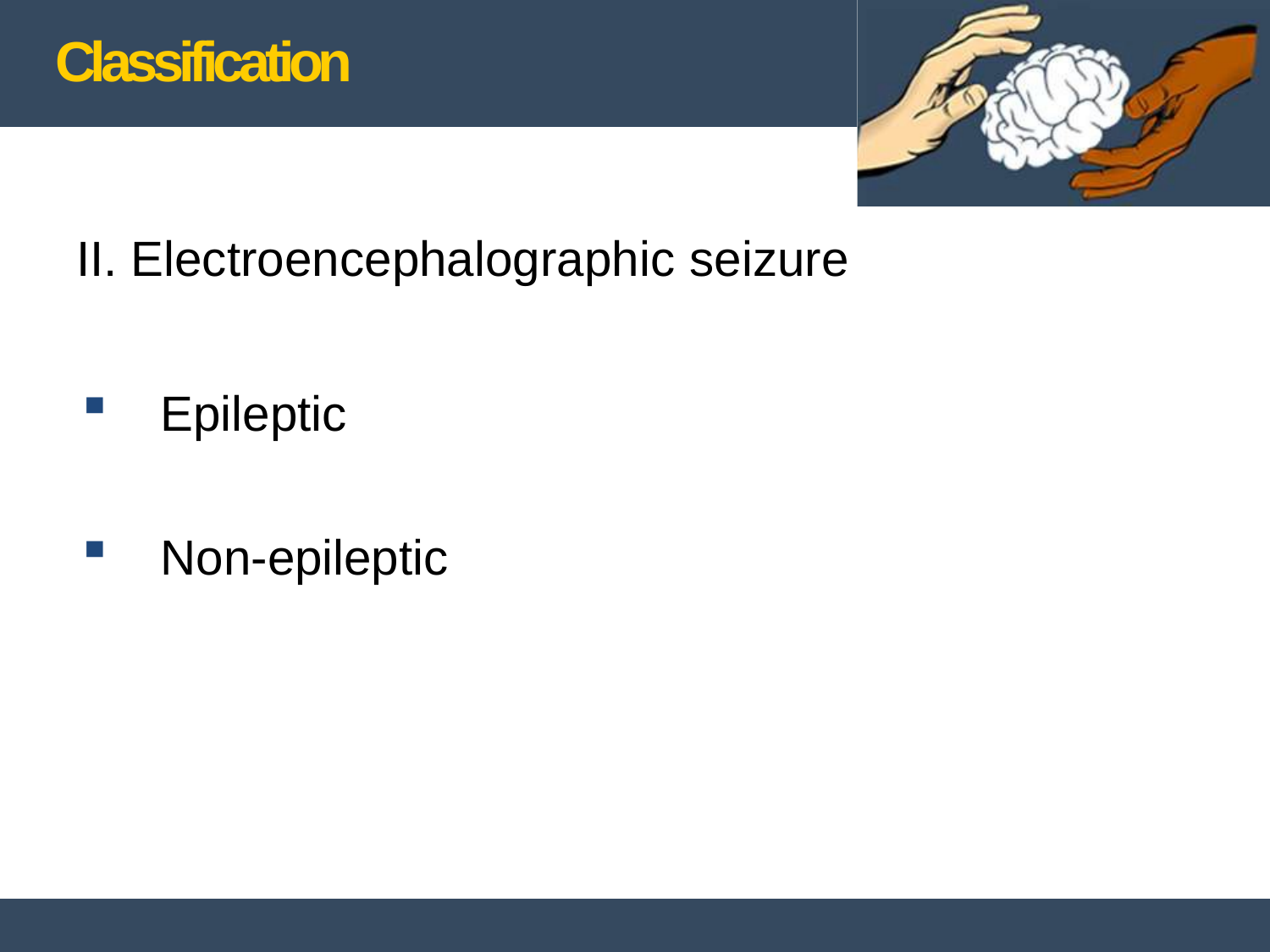

# Classification
II. Electroencephalographic seizure

Epileptic

Non-epileptic